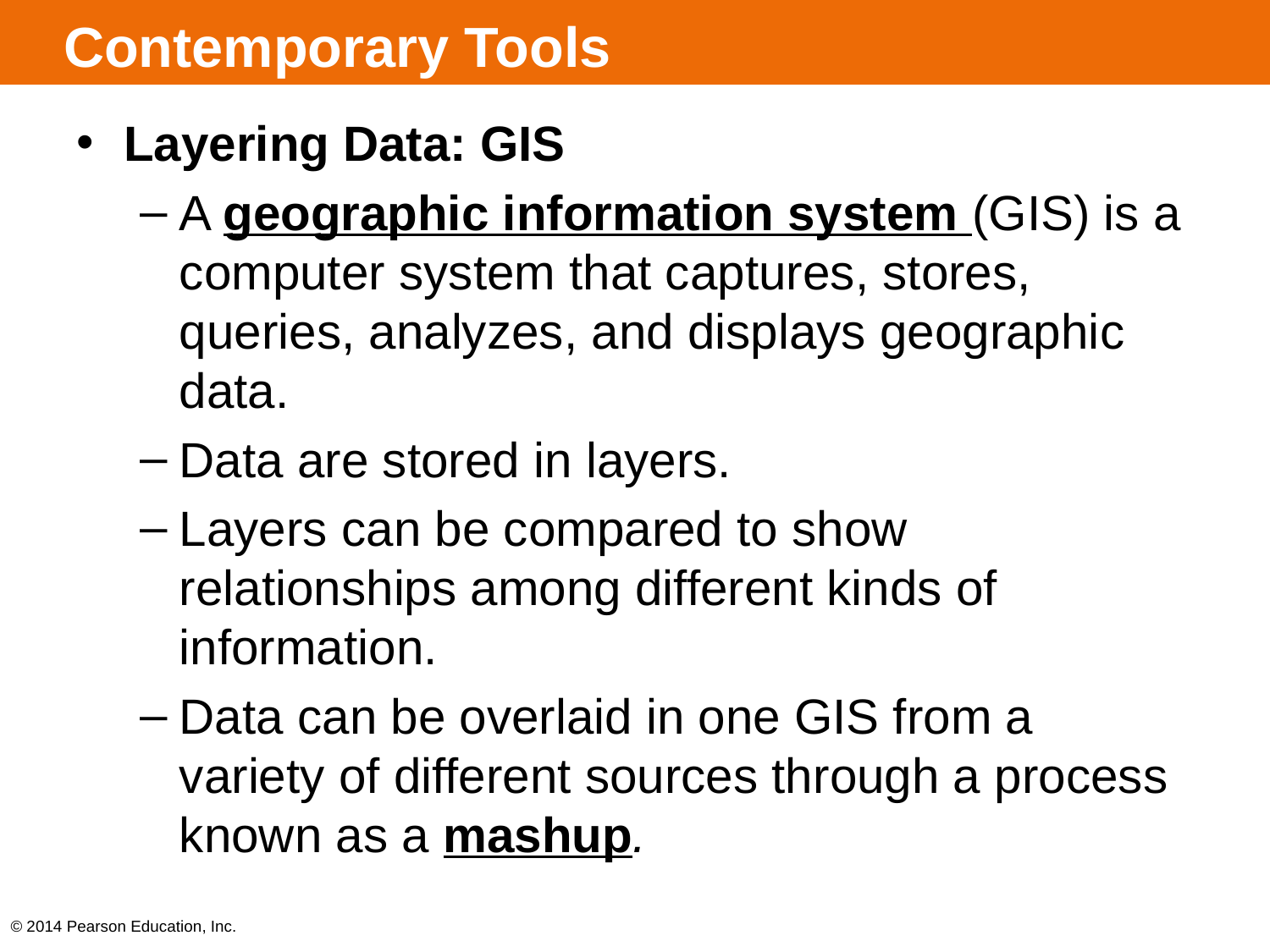

# Contemporary Tools
Layering Data: GIS
A geographic information system (GIS) is a computer system that captures, stores, queries, analyzes, and displays geographic data.
Data are stored in layers.
Layers can be compared to show relationships among different kinds of information.
Data can be overlaid in one GIS from a variety of different sources through a process known as a mashup.